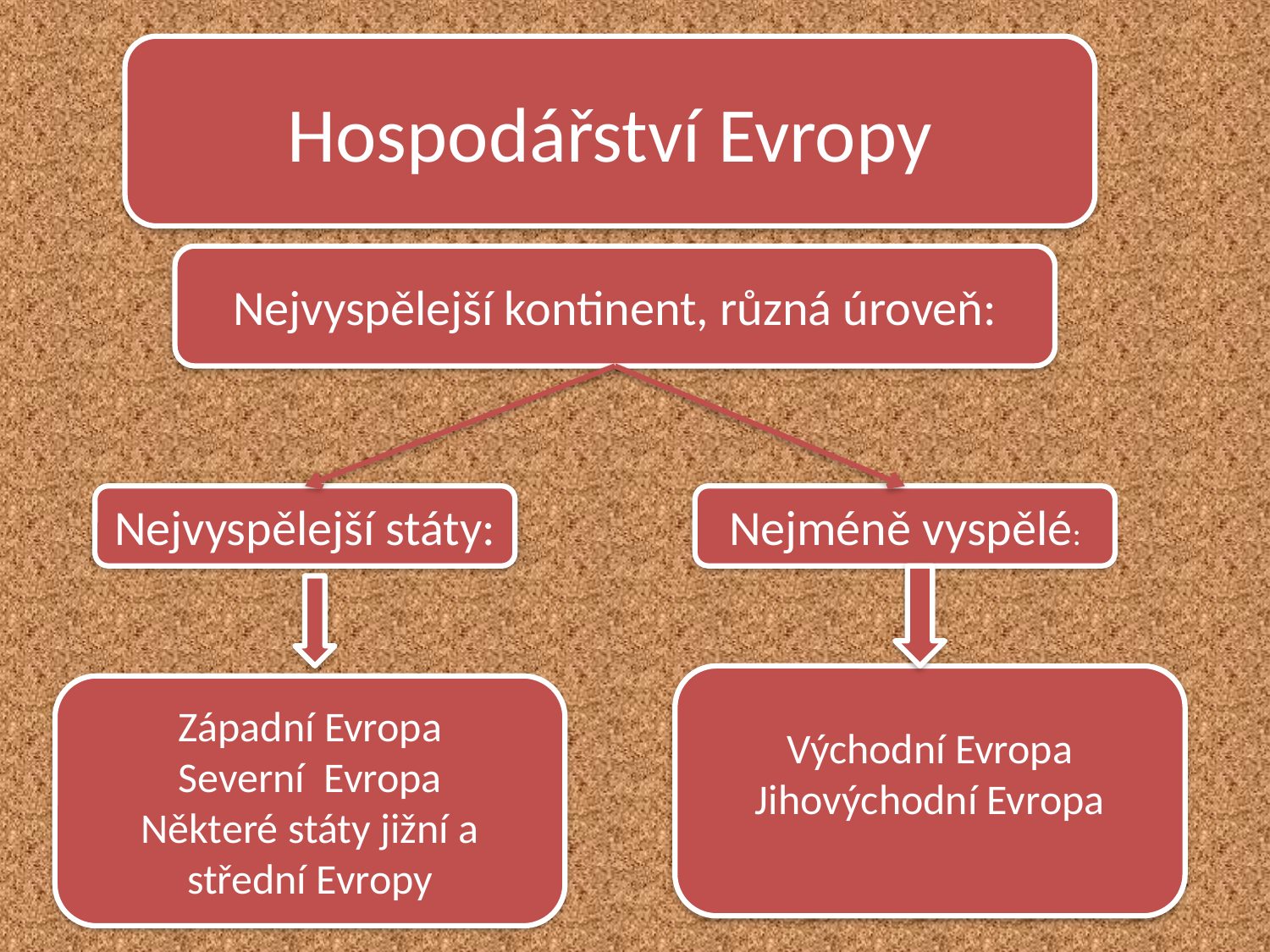

Hospodářství Evropy
Nejvyspělejší kontinent, různá úroveň:
Nejvyspělejší státy:
Nejméně vyspělé:

Východní Evropa
Jihovýchodní Evropa

Západní Evropa
Severní  Evropa
Některé státy jižní a střední Evropy